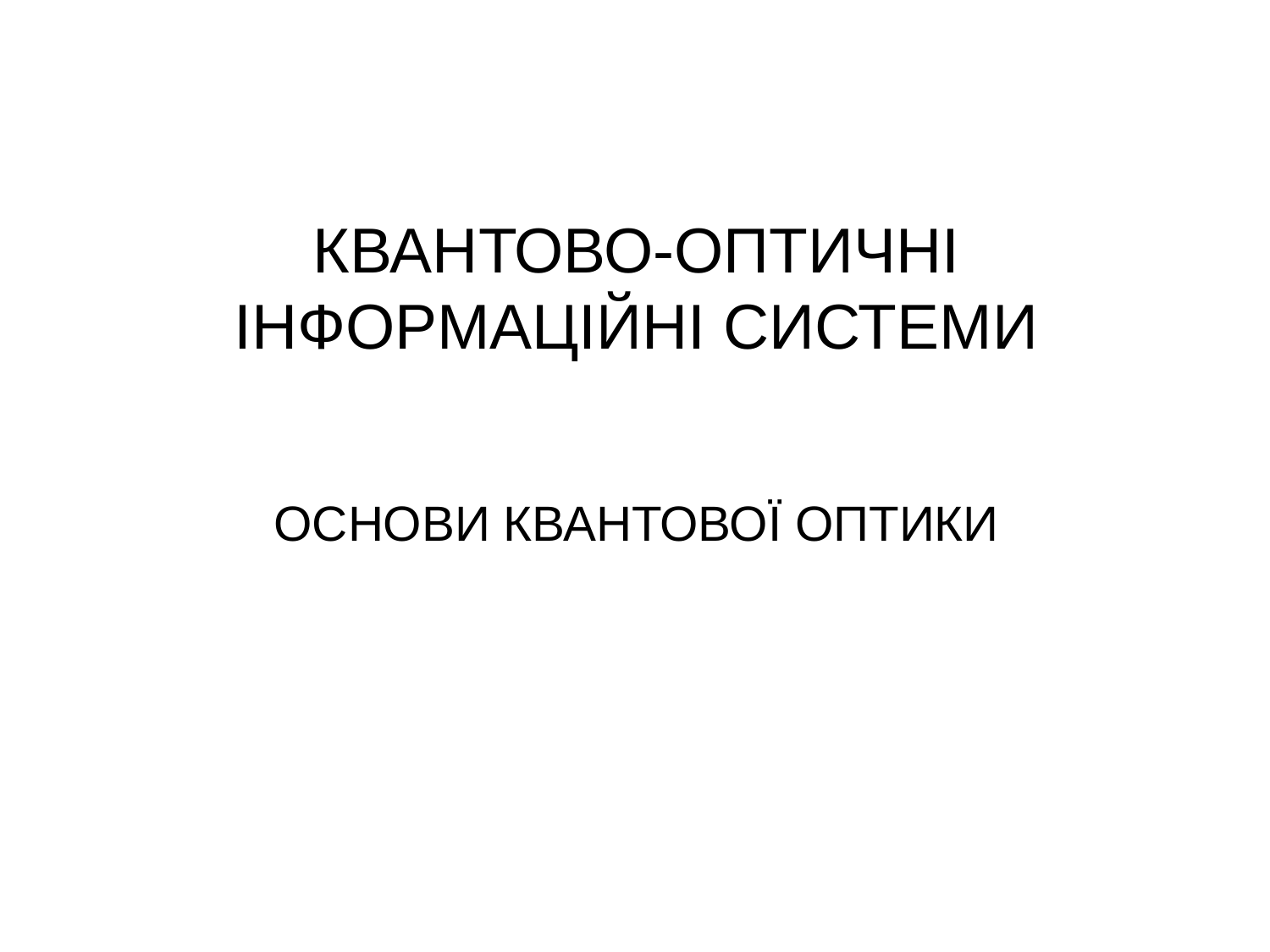

# КВАНТОВО-ОПТИЧНІ ІНФОРМАЦІЙНІ СИСТЕМИ
ОСНОВИ КВАНТОВОЇ ОПТИКИ